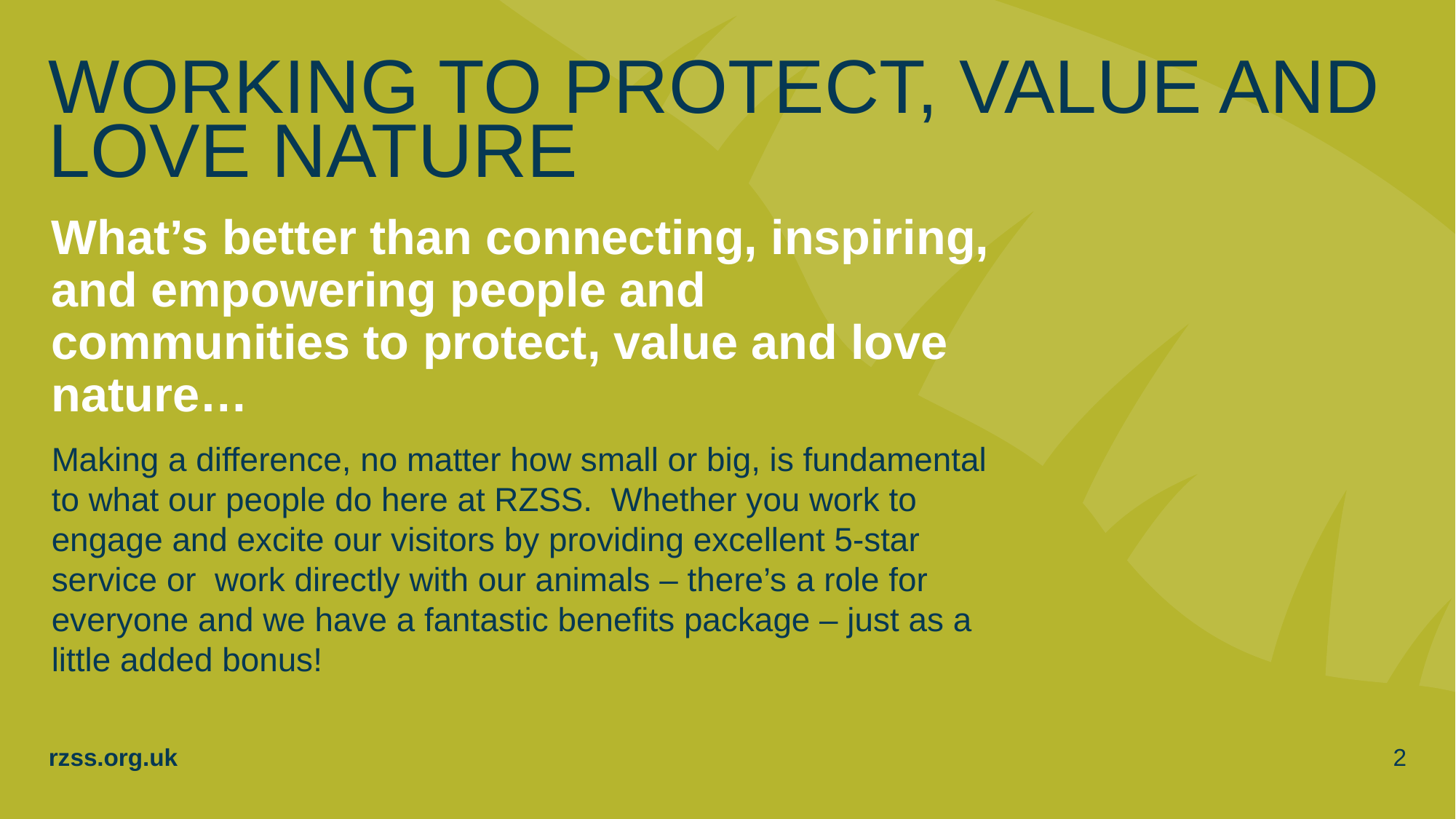

# Working to protect, value and love nature
What’s better than connecting, inspiring,  and empowering people and communities to protect, value and love nature…
Making a difference, no matter how small or big, is fundamental to what our people do here at RZSS.  Whether you work to engage and excite our visitors by providing excellent 5-star service or  work directly with our animals – there’s a role for everyone and we have a fantastic benefits package – just as a little added bonus!
rzss.org.uk
2